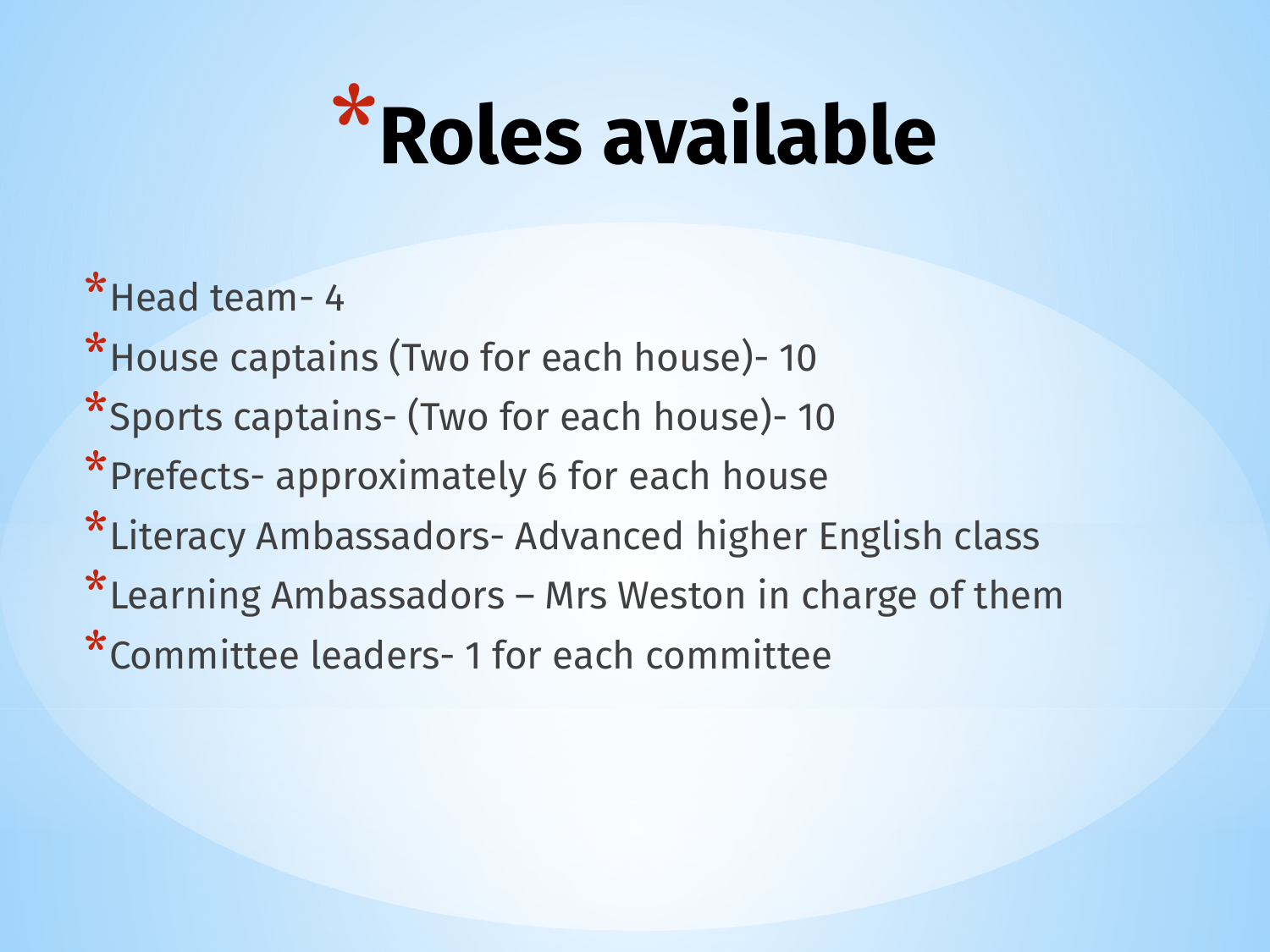

# Roles available
Head team- 4
House captains (Two for each house)- 10
Sports captains- (Two for each house)- 10
Prefects- approximately 6 for each house
Literacy Ambassadors- Advanced higher English class
Learning Ambassadors – Mrs Weston in charge of them
Committee leaders- 1 for each committee